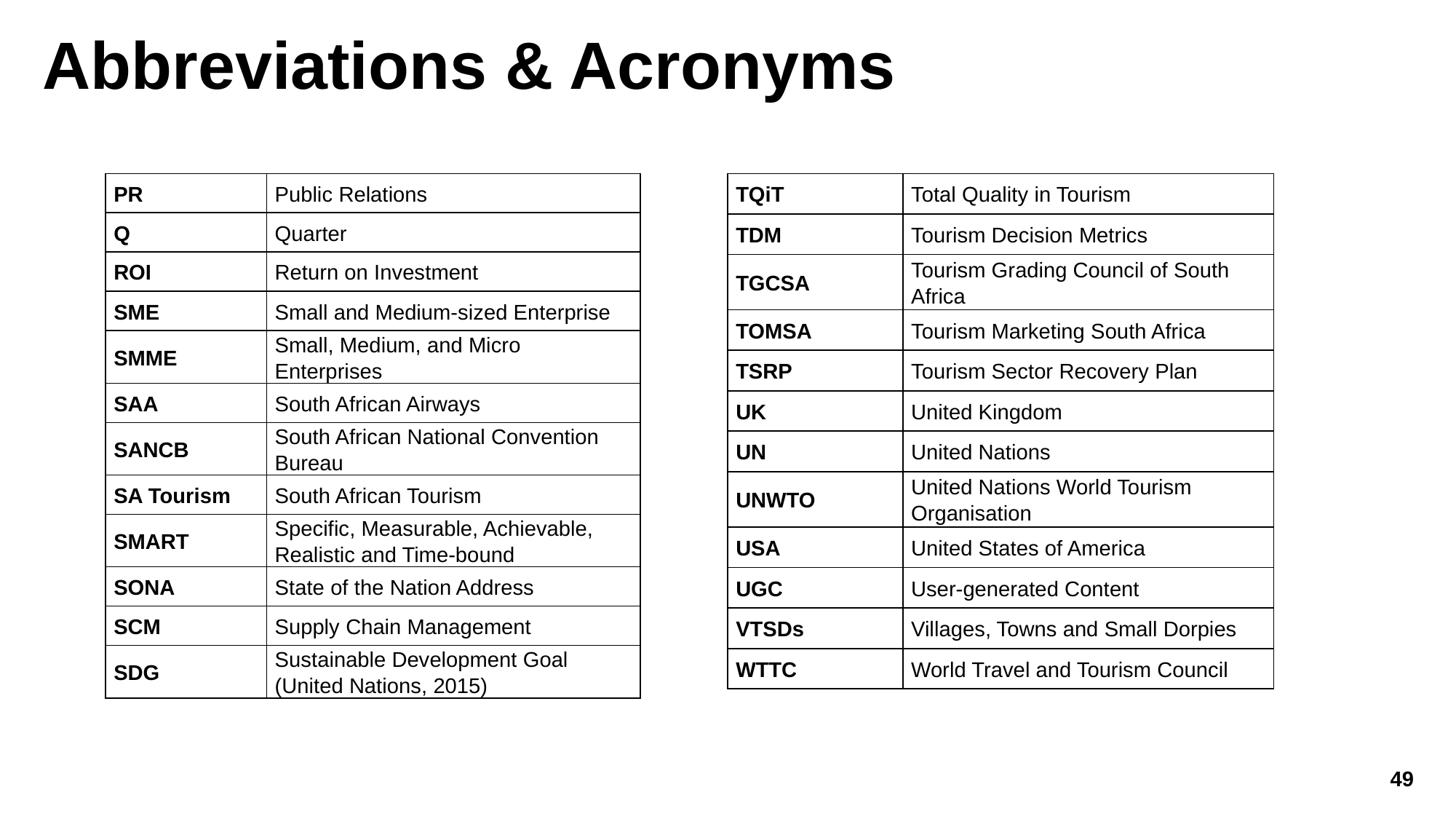

Abbreviations & Acronyms
| PR | Public Relations |
| --- | --- |
| Q | Quarter |
| ROI | Return on Investment |
| SME | Small and Medium-sized Enterprise |
| SMME | Small, Medium, and Micro Enterprises |
| SAA | South African Airways |
| SANCB | South African National Convention Bureau |
| SA Tourism | South African Tourism |
| SMART | Specific, Measurable, Achievable, Realistic and Time-bound |
| SONA | State of the Nation Address |
| SCM | Supply Chain Management |
| SDG | Sustainable Development Goal (United Nations, 2015) |
| TQiT | Total Quality in Tourism |
| --- | --- |
| TDM | Tourism Decision Metrics |
| TGCSA | Tourism Grading Council of South Africa |
| TOMSA | Tourism Marketing South Africa |
| TSRP | Tourism Sector Recovery Plan |
| UK | United Kingdom |
| UN | United Nations |
| UNWTO | United Nations World Tourism Organisation |
| USA | United States of America |
| UGC | User-generated Content |
| VTSDs | Villages, Towns and Small Dorpies |
| WTTC | World Travel and Tourism Council |
49